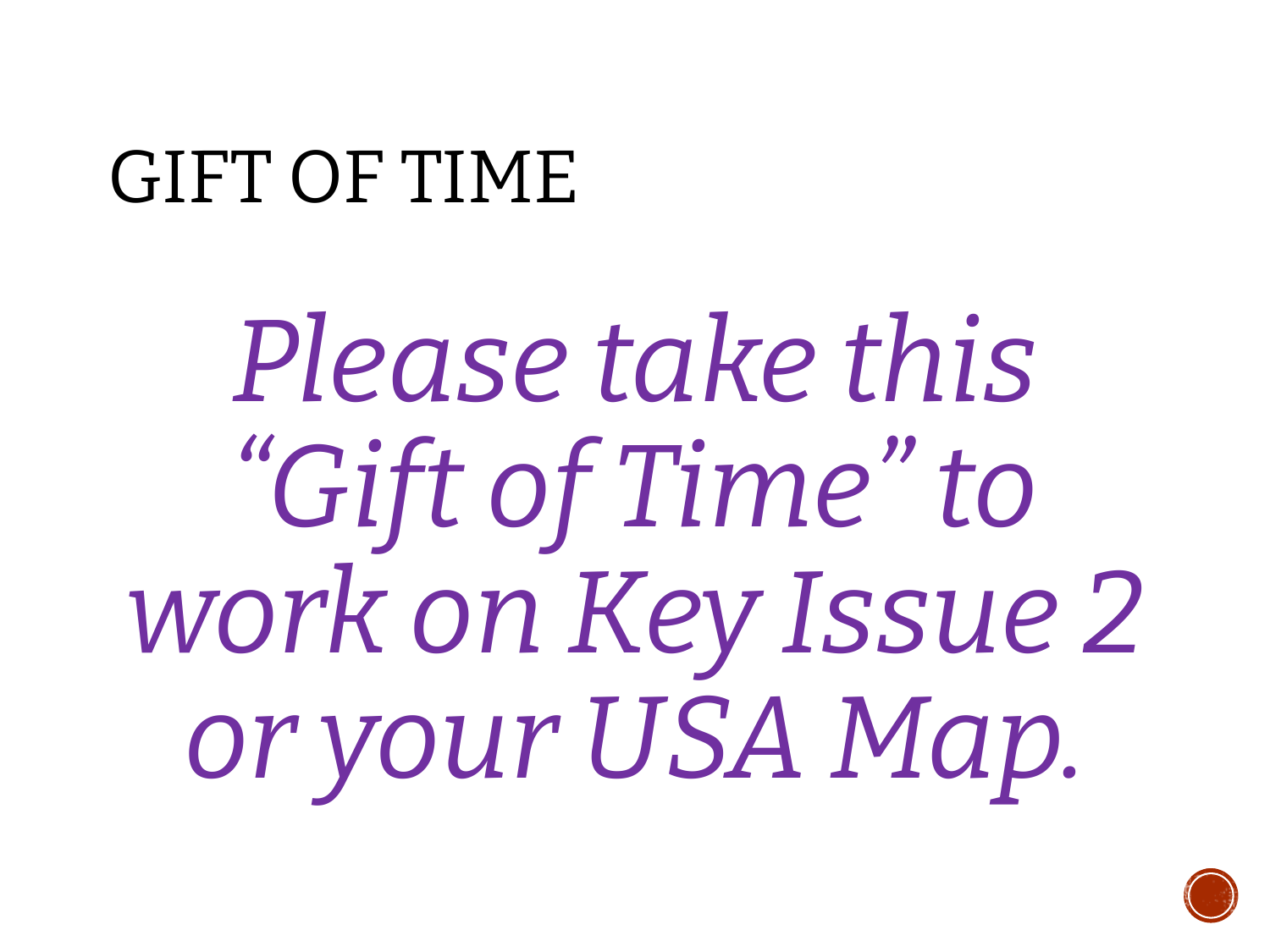

# Gift of TIme
Please take this “Gift of Time” to work on Key Issue 2 or your USA Map.